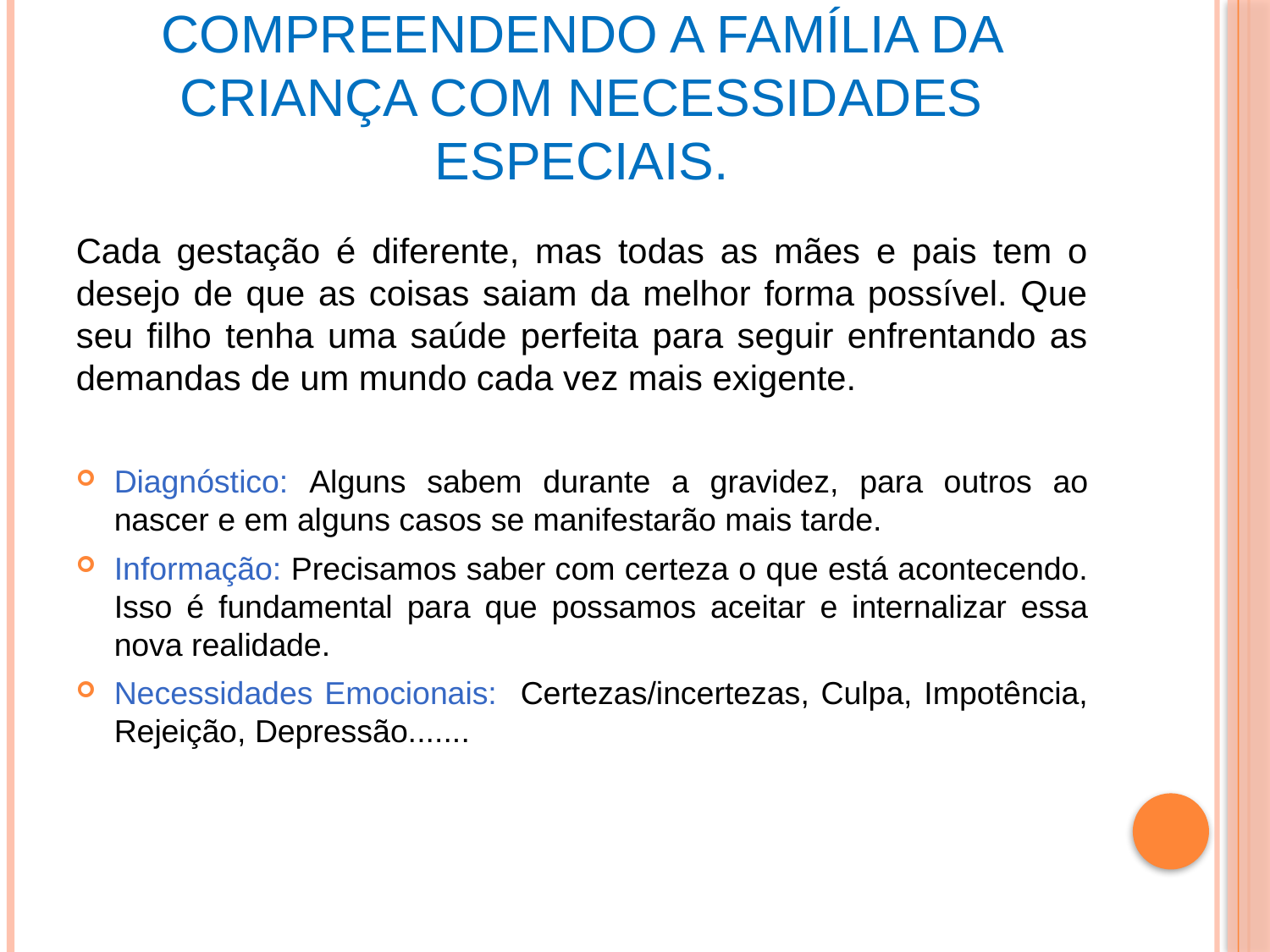

# Compreendendo a família da Criança com Necessidades Especiais.
Cada gestação é diferente, mas todas as mães e pais tem o desejo de que as coisas saiam da melhor forma possível. Que seu filho tenha uma saúde perfeita para seguir enfrentando as demandas de um mundo cada vez mais exigente.

Diagnóstico: Alguns sabem durante a gravidez, para outros ao nascer e em alguns casos se manifestarão mais tarde.
Informação: Precisamos saber com certeza o que está acontecendo. Isso é fundamental para que possamos aceitar e internalizar essa nova realidade.
Necessidades Emocionais:  Certezas/incertezas, Culpa, Impotência, Rejeição, Depressão.......